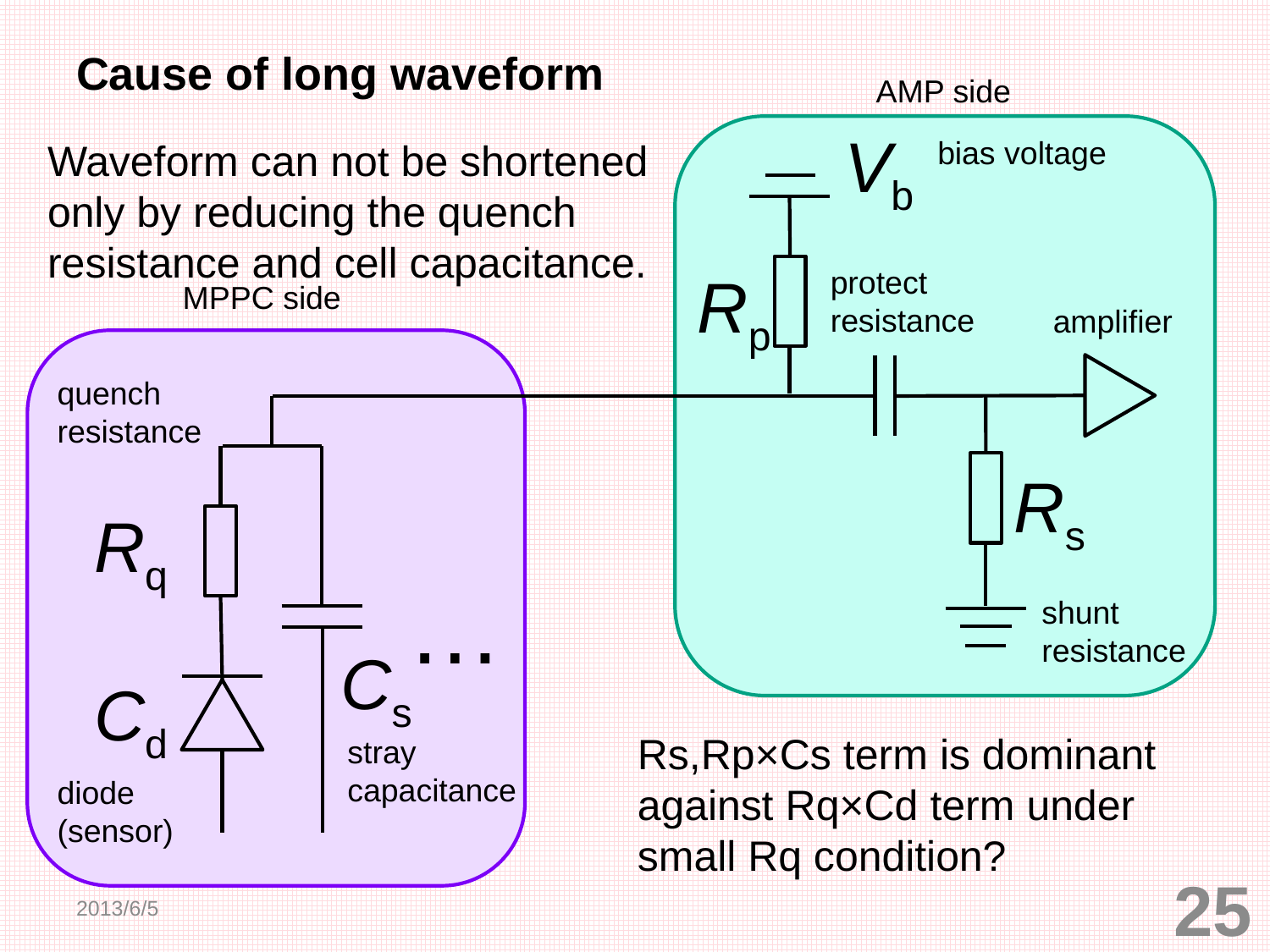

# Cause of long waveform
AMP side

Vb
bias voltage
Waveform can not be shortened only by reducing the quench resistance and cell capacitance.

Rp
protect
resistance
MPPC side
amplifier

quench
resistance

Rs
Rq

…
shunt
resistance
Cs
Cd

Rs,Rp×Cs term is dominant against Rq×Cd term under small Rq condition?
stray
capacitance
diode
(sensor)
2013/6/5
25